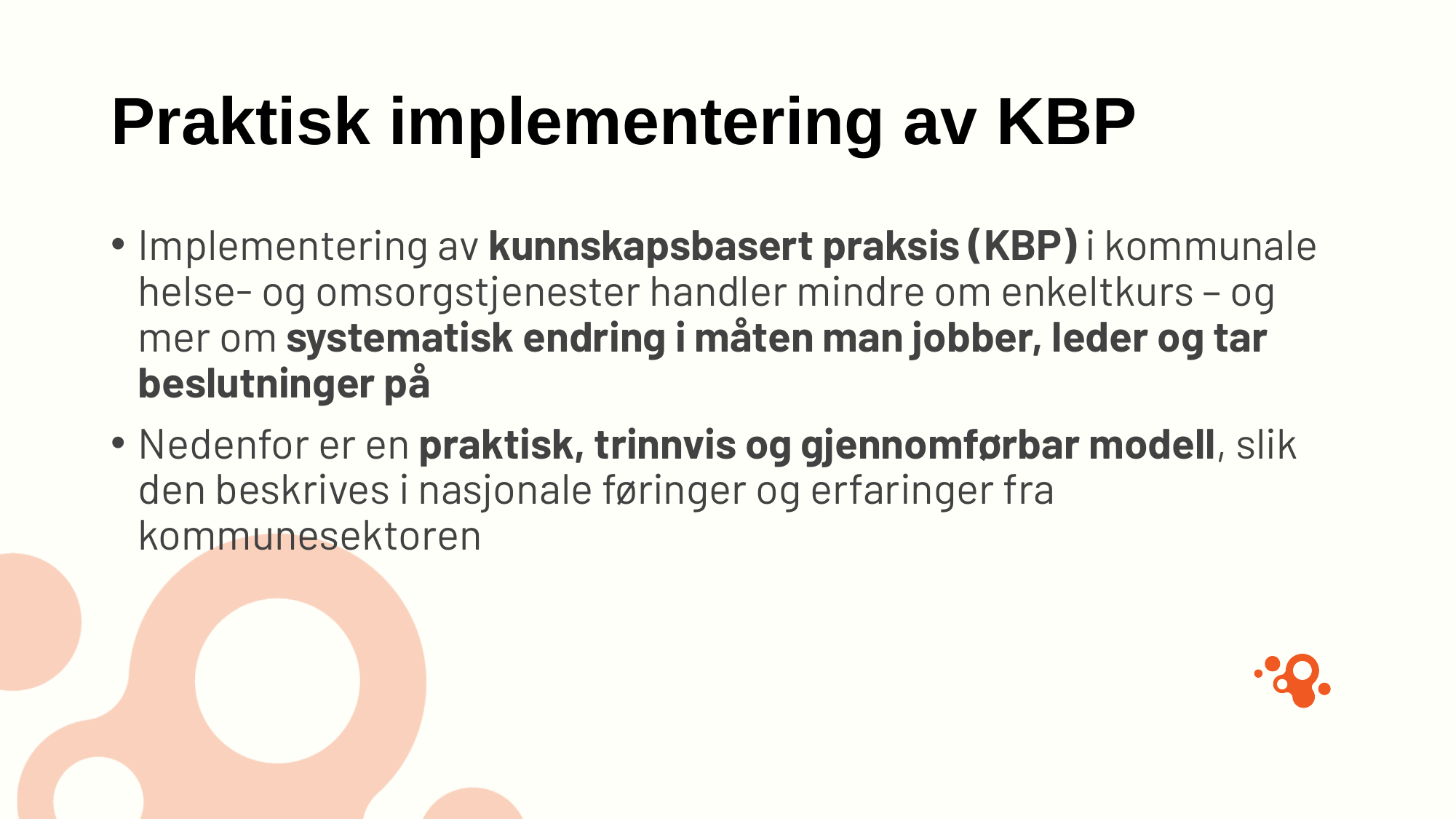

# Praktisk implementering av KBP
Implementering av kunnskapsbasert praksis (KBP) i kommunale helse- og omsorgstjenester handler mindre om enkeltkurs – og mer om systematisk endring i måten man jobber, leder og tar beslutninger på
Nedenfor er en praktisk, trinnvis og gjennomførbar modell, slik den beskrives i nasjonale føringer og erfaringer fra kommunesektoren